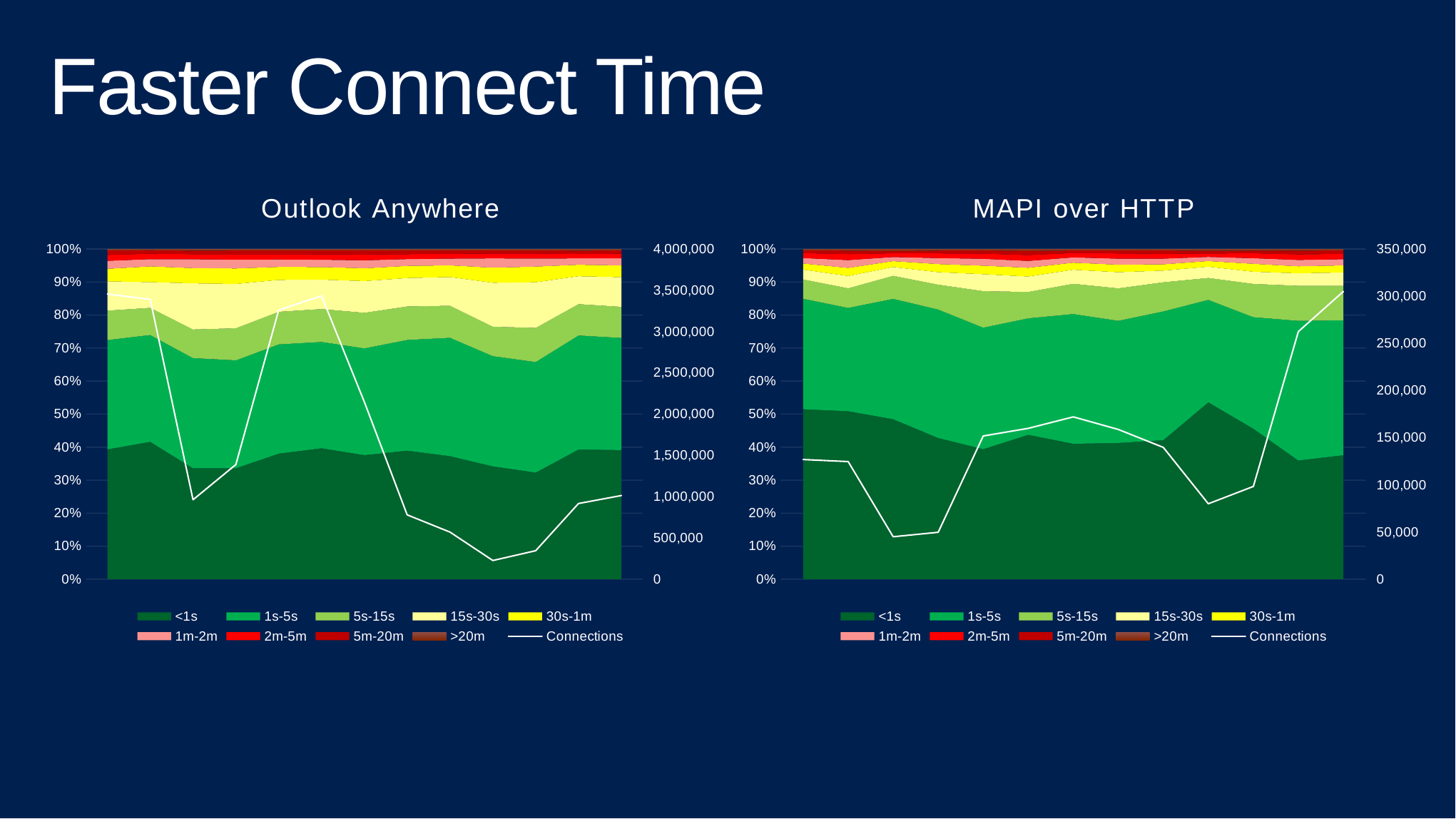

# Faster Connect Time

### Chart: Outlook Anywhere

| Category | <1s | 1s-5s | 5s-15s | 15s-30s | 30s-1m | 1m-2m | 2m-5m | 5m-20m | >20m | Connections |
|---|---|---|---|---|---|---|---|---|---|---|
| 41711 | 1358233.0 | 1144317.0 | 307674.0 | 306169.0 | 131291.0 | 83036.0 | 61649.0 | 46472.0 | 16124.0 | 3454965.0 |
| 41712 | 1409846.0 | 1096890.0 | 278495.0 | 263617.0 | 161675.0 | 74330.0 | 55472.0 | 36284.0 | 12505.0 | 3389114.0 |
| 41713 | 323288.0 | 321184.0 | 83361.0 | 134395.0 | 44523.0 | 25561.0 | 14826.0 | 10194.0 | 5037.0 | 962369.0 |
| 41714 | 466924.0 | 453859.0 | 135028.0 | 186000.0 | 65198.0 | 37189.0 | 22700.0 | 15423.0 | 6699.0 | 1389020.0 |
| 41715 | 1240099.0 | 1079171.0 | 322215.0 | 314871.0 | 127753.0 | 73492.0 | 52333.0 | 37233.0 | 14183.0 | 3261350.0 |
| 41716 | 1360657.0 | 1104640.0 | 341905.0 | 305274.0 | 131013.0 | 75677.0 | 55310.0 | 40376.0 | 15955.0 | 3430807.0 |
| 41717 | 806155.0 | 694290.0 | 230810.0 | 206243.0 | 83180.0 | 51643.0 | 37165.0 | 26047.0 | 10341.0 | 2145874.0 |
| 41718 | 303628.0 | 261418.0 | 79140.0 | 66924.0 | 28675.0 | 16166.0 | 11619.0 | 8870.0 | 3402.0 | 779842.0 |
| 41719 | 212677.0 | 204582.0 | 55428.0 | 49502.0 | 20234.0 | 11532.0 | 8266.0 | 6205.0 | 2260.0 | 570686.0 |
| 41720 | 77473.0 | 75688.0 | 20218.0 | 30157.0 | 10313.0 | 6406.0 | 3299.0 | 2226.0 | 934.0 | 226714.0 |
| 41721 | 111658.0 | 115703.0 | 35725.0 | 47707.0 | 16409.0 | 8395.0 | 5206.0 | 3474.0 | 1369.0 | 345646.0 |
| 41722 | 360199.0 | 316670.0 | 87073.0 | 77450.0 | 31726.0 | 17689.0 | 12094.0 | 9309.0 | 4739.0 | 916949.0 |
| 41723 | 396360.0 | 344509.0 | 95412.0 | 90834.0 | 36149.0 | 21744.0 | 14218.0 | 10158.0 | 4352.0 | 1013736.0 |

### Chart: MAPI over HTTP

| Category | <1s | 1s-5s | 5s-15s | 15s-30s | 30s-1m | 1m-2m | 2m-5m | 5m-20m | >20m | Connections |
|---|---|---|---|---|---|---|---|---|---|---|
| 41711 | 65327.0 | 42444.0 | 7417.0 | 3762.0 | 2328.0 | 2105.0 | 1879.0 | 1099.0 | 514.0 | 126875.0 |
| 41712 | 63422.0 | 38996.0 | 7418.0 | 4619.0 | 3065.0 | 2930.0 | 2242.0 | 1345.0 | 623.0 | 124660.0 |
| 41713 | 21822.0 | 16405.0 | 3139.0 | 1195.0 | 806.0 | 559.0 | 507.0 | 279.0 | 311.0 | 45023.0 |
| 41714 | 21277.0 | 19352.0 | 3745.0 | 1870.0 | 1226.0 | 901.0 | 701.0 | 428.0 | 242.0 | 49742.0 |
| 41715 | 59805.0 | 55863.0 | 16776.0 | 7769.0 | 3915.0 | 3157.0 | 2370.0 | 1479.0 | 677.0 | 151811.0 |
| 41716 | 69925.0 | 56395.0 | 12764.0 | 7466.0 | 4215.0 | 3327.0 | 2848.0 | 1907.0 | 1030.0 | 159877.0 |
| 41717 | 70560.0 | 67600.0 | 15762.0 | 7291.0 | 3664.0 | 2781.0 | 2221.0 | 1347.0 | 803.0 | 172029.0 |
| 41718 | 65483.0 | 58730.0 | 15600.0 | 7760.0 | 3586.0 | 2906.0 | 2504.0 | 1429.0 | 733.0 | 158731.0 |
| 41719 | 58821.0 | 54475.0 | 12310.0 | 4936.0 | 2647.0 | 2408.0 | 2021.0 | 1447.0 | 624.0 | 139689.0 |
| 41720 | 42857.0 | 24805.0 | 5303.0 | 2727.0 | 1365.0 | 986.0 | 829.0 | 645.0 | 461.0 | 79978.0 |
| 41721 | 44809.0 | 33210.0 | 9902.0 | 3604.0 | 2363.0 | 1668.0 | 1468.0 | 767.0 | 517.0 | 98308.0 |
| 41722 | 94384.0 | 110995.0 | 27834.0 | 9924.0 | 5559.0 | 5056.0 | 4430.0 | 2919.0 | 1371.0 | 262472.0 |
| 41723 | 114551.0 | 124552.0 | 31925.0 | 12272.0 | 6551.0 | 5659.0 | 4912.0 | 3184.0 | 1382.0 | 304988.0 |